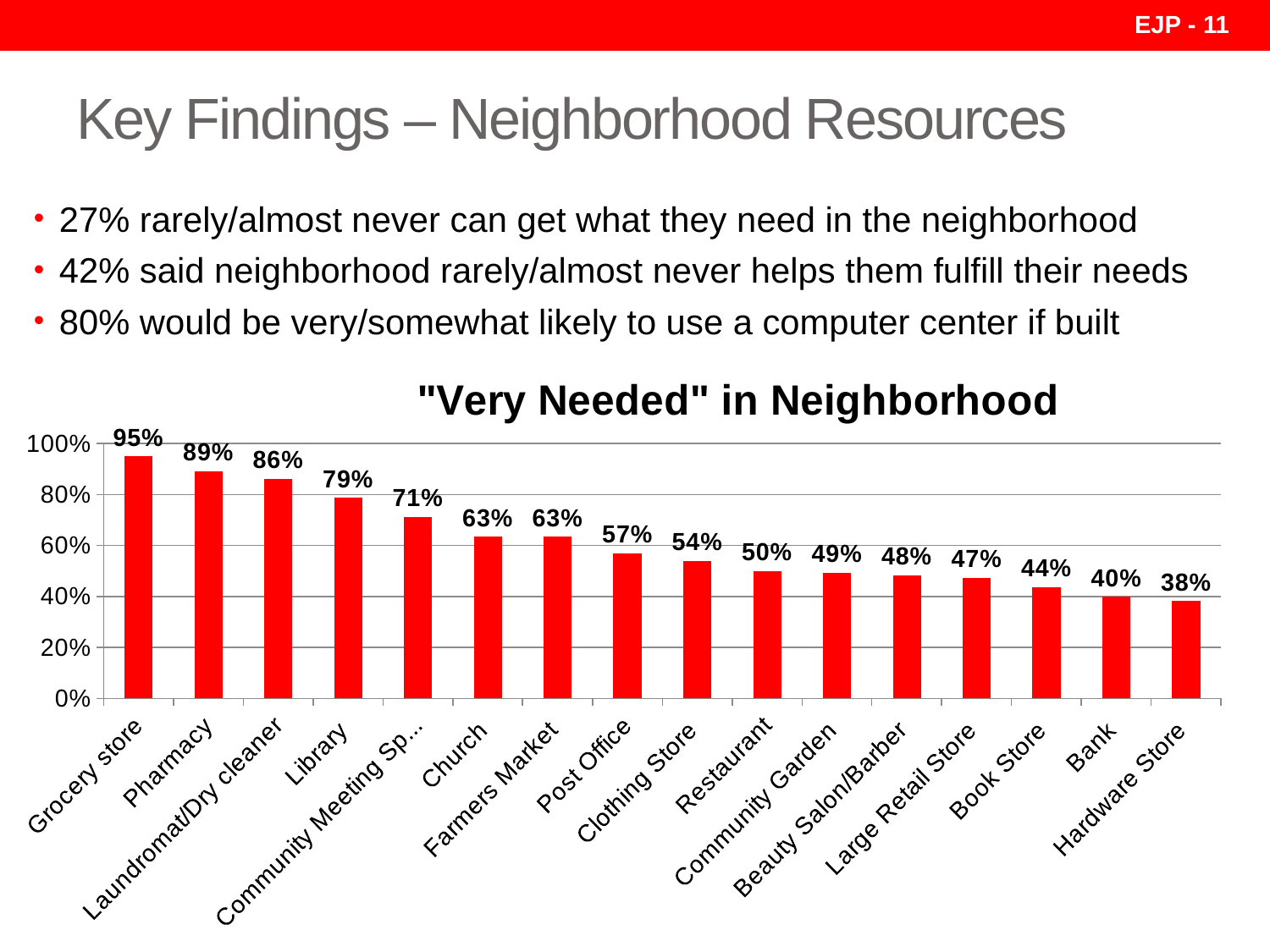

EJP - 11
# Key Findings – Neighborhood Resources

27% rarely/almost never can get what they need in the neighborhood
42% said neighborhood rarely/almost never helps them fulfill their needs
80% would be very/somewhat likely to use a computer center if built

### Chart

| Category |  |
|---|---|
| Grocery store | 0.9491803278688524 |
| Pharmacy | 0.8922056384742952 |
| Laundromat/Dry cleaner | 0.8623548922056384 |
| Library  | 0.7863105175292153 |
| Community Meeting Space  | 0.7118055555555556 |
| Church  | 0.6346153846153846 |
| Farmers Market  | 0.6339754816112084 |
| Post Office | 0.5696864111498258 |
| Clothing Store  | 0.5396551724137931 |
| Restaurant | 0.5 |
| Community Garden  | 0.49376114081996436 |
| Beauty Salon/Barber  | 0.4842105263157895 |
| Large Retail Store  | 0.47266313932980597 |
| Book Store  | 0.43672014260249553 |
| Bank  | 0.3989547038327526 |
| Hardware Store  | 0.3821428571428571 |